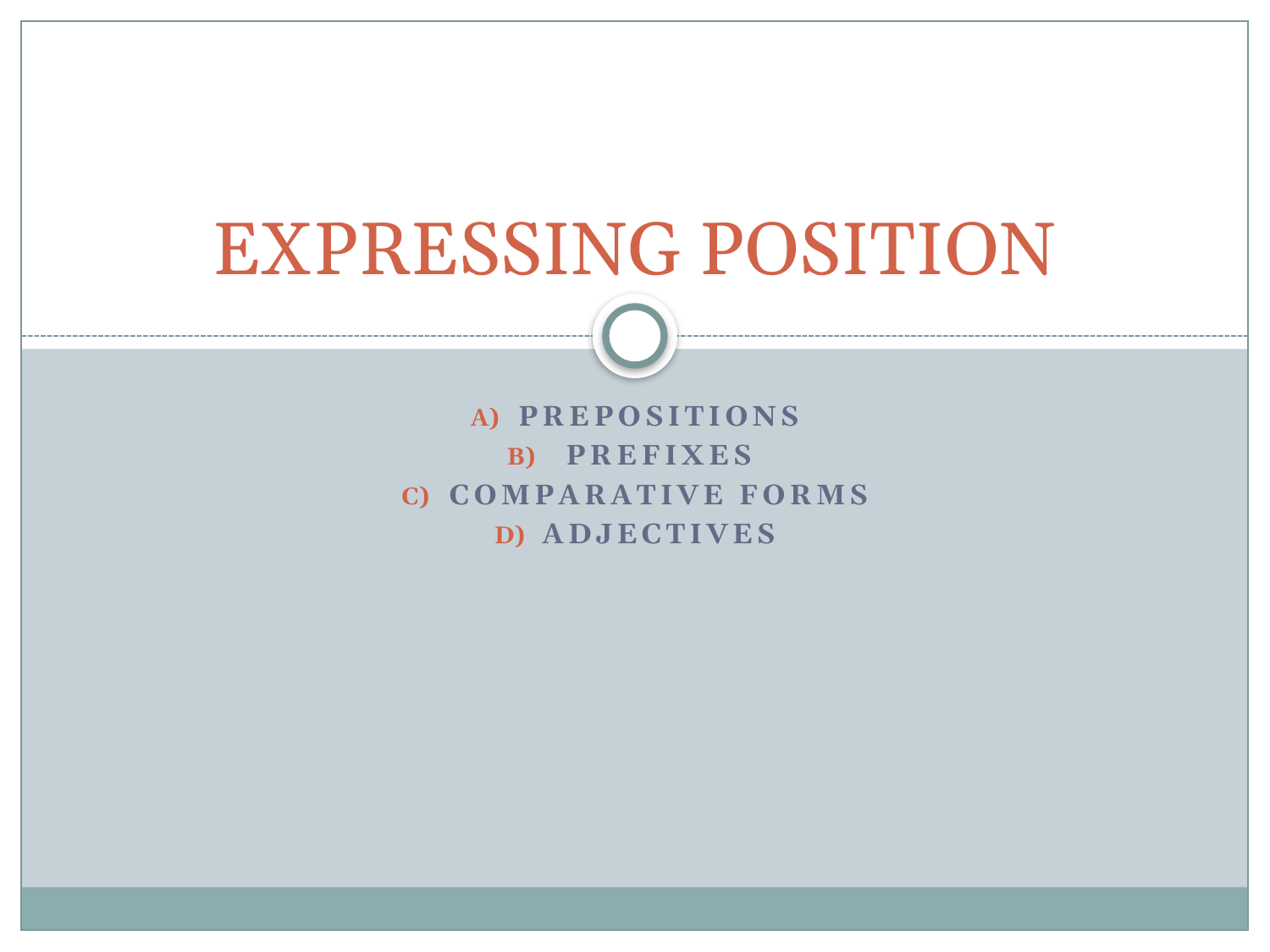

# EXPRESSING POSITION
PREPOSITIONS
 PREFIXES
COMPARATIVE FORMS
ADJECTIVES